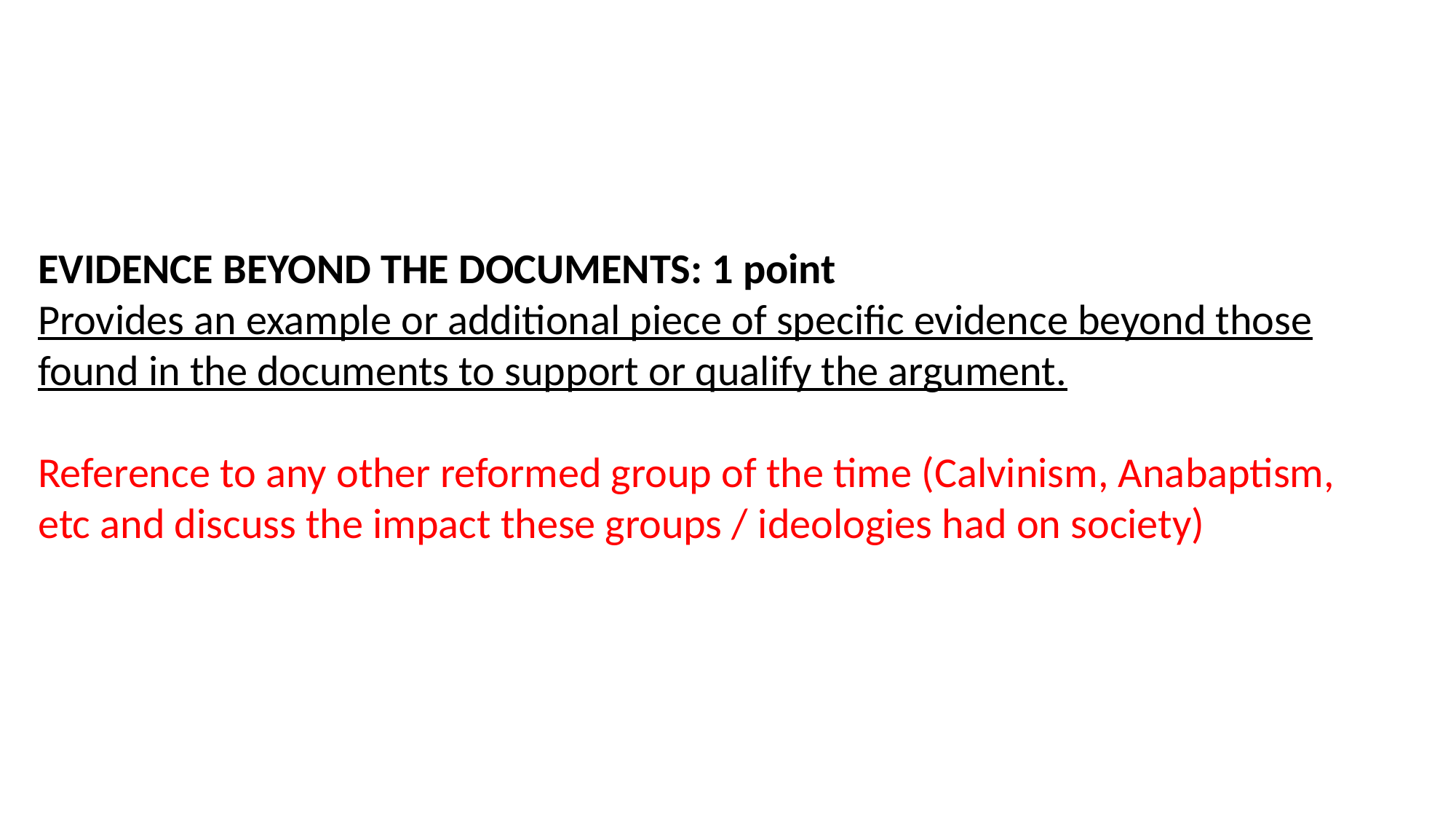

#
EVIDENCE BEYOND THE DOCUMENTS: 1 point
Provides an example or additional piece of specific evidence beyond those found in the documents to support or qualify the argument.

Reference to any other reformed group of the time (Calvinism, Anabaptism, etc and discuss the impact these groups / ideologies had on society)